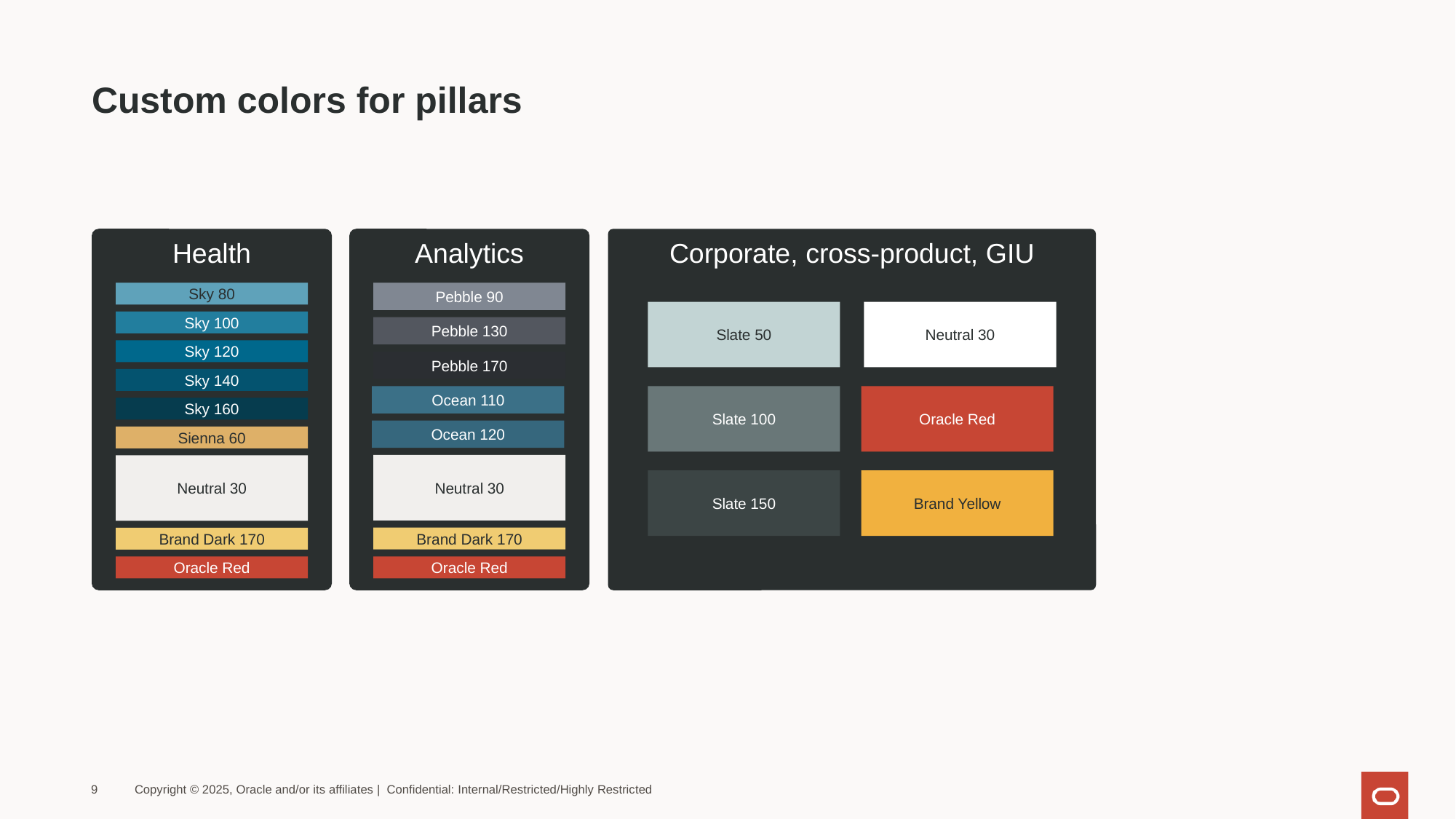

# Custom colors for pillars
Health
Sky 80
Sky 100
Sky 120
Sky 140
Sky 160
Sienna 60
Neutral 30
Brand Dark 170
Oracle Red
Analytics
Pebble 90
Pebble 130
Pebble 170
Ocean 110
Ocean 120
Neutral 30
Brand Dark 170
Oracle Red
Corporate, cross-product, GIU
Slate 50
Neutral 30
Slate 100
Oracle Red
Slate 150
Brand Yellow
9
Copyright © 2025, Oracle and/or its affiliates |  Confidential: Internal/Restricted/Highly Restricted